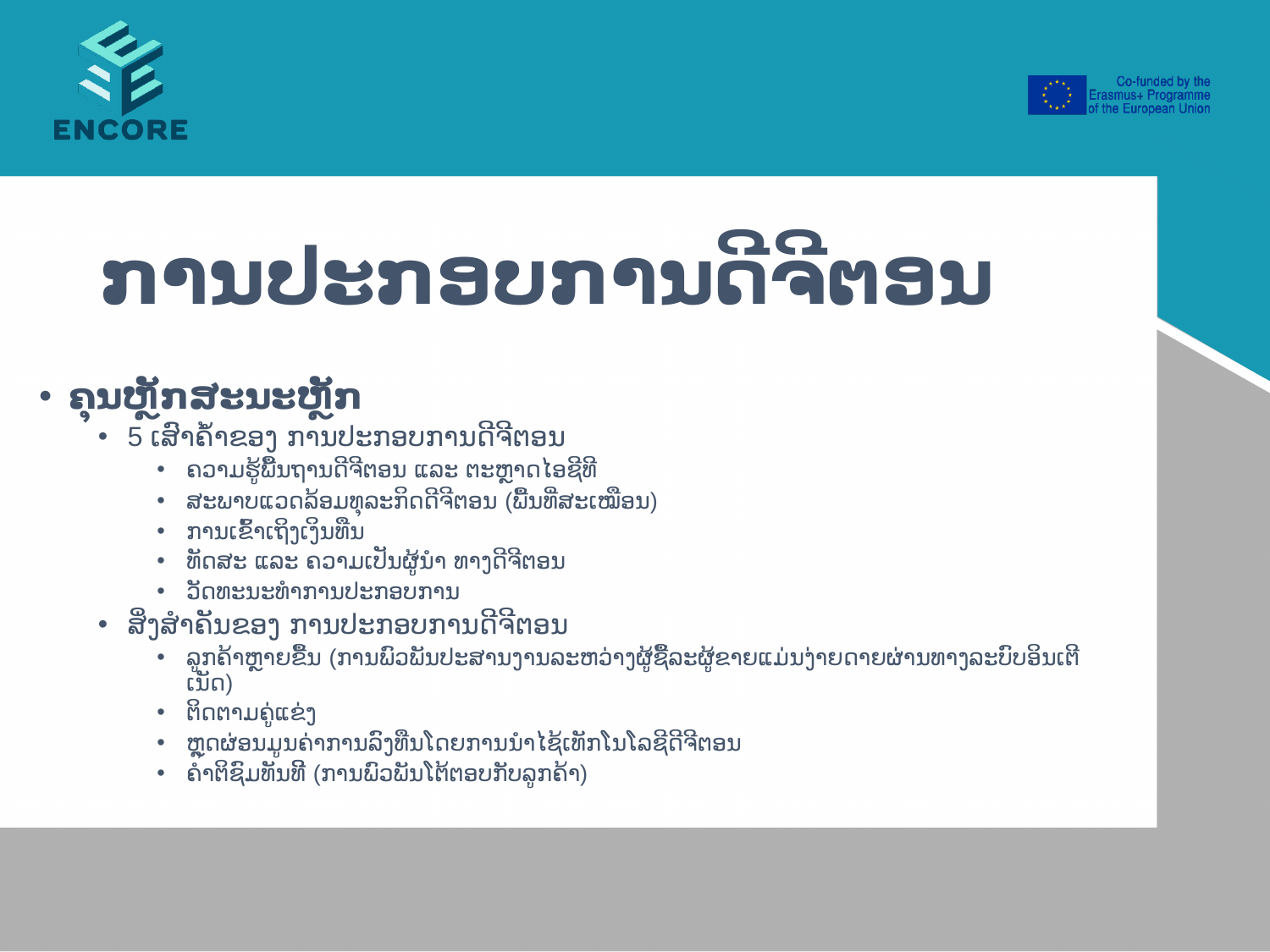

# ການປະກອບການດີຈີຕອນ
ຄຸນຫຼັກສະນະຫຼັກ
5 ເສົາຄ້ຳຂອງ ການປະກອບການດີຈີຕອນ
ຄວາມຮູ້ພື້ນຖານດີຈີຕອນ ແລະ ຕະຫຼາດໄອຊີທີ
ສະພາບແວດລ້ອມທຸລະກິດດີຈີຕອນ (ພື້ນທີ່ສະເໝືອນ)
ການເຂົ້າເຖິງເງິນທືນ
ທັດສະ ແລະ ຄວາມເປັນຜູ້ນຳ ທາງດີຈີຕອນ
ວັດທະນະທຳການປະກອບການ
ສິ່ງສຳຄັນຂອງ ການປະກອບການດີຈີຕອນ
ລູກຄ້າຫຼາຍຂື້ນ (ການພົວພັນປະສານງານລະຫວ່າງຜູ້ຊື້ລະຜູ້ຂາຍແມ່ນງ່າຍດາຍຜ່ານທາງລະບົບອິນເຕີເນັດ)
ຕິດຕາມຄູ່ແຂ່ງ
ຫຼຸດຜ່ອນມູນຄ່າການລົງທືນໂດຍການນຳໄຊ້ເທັກໂນໂລຊີດີຈີຕອນ
ຄຳຕິຊົມທັນທີີ (ການພົວພັນໂຕ້ຕອບກັບລູກຄ້າ)